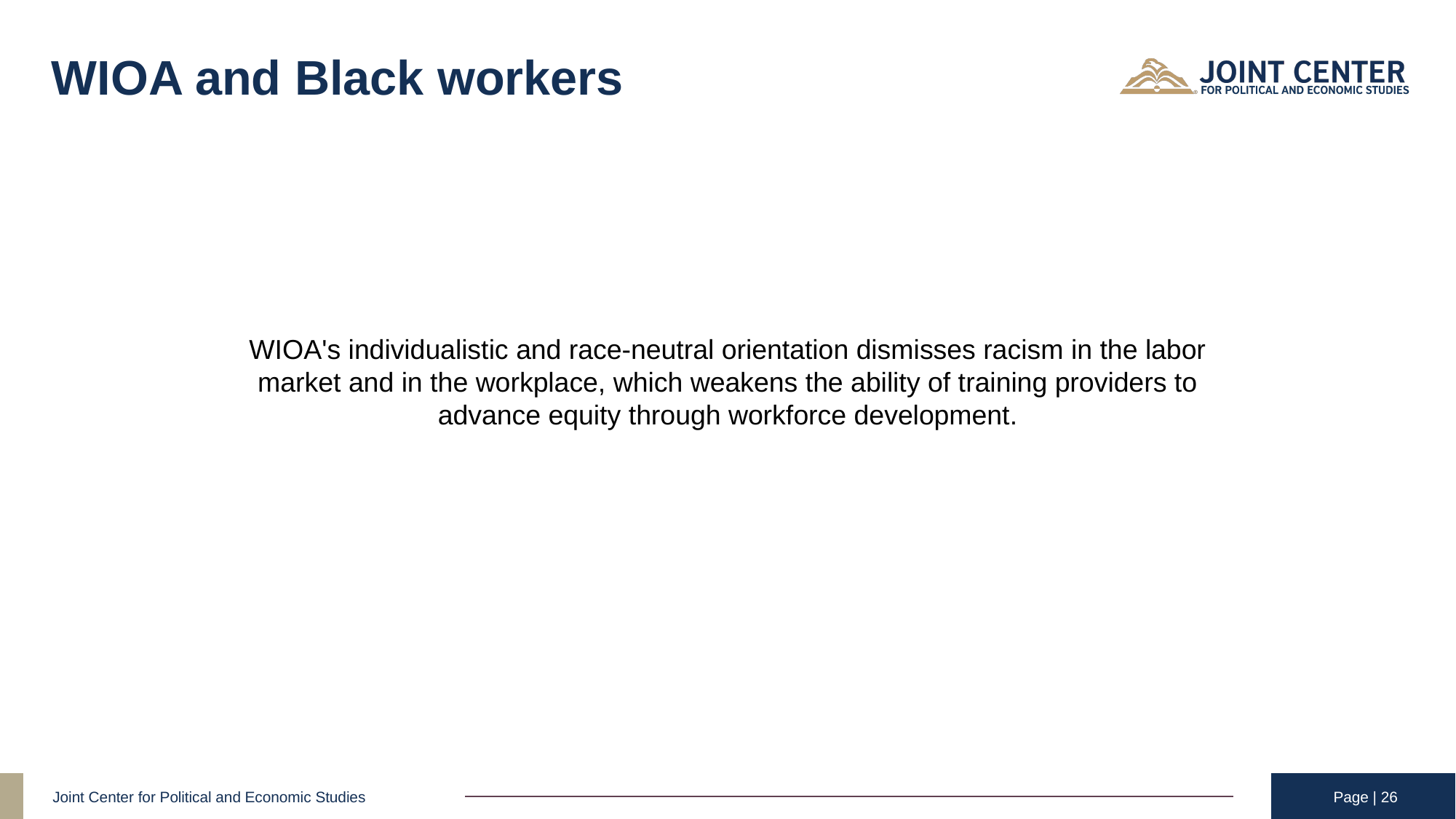

# WIOA and Black workers
WIOA's individualistic and race-neutral orientation dismisses racism in the labor market and in the workplace, which weakens the ability of training providers to advance equity through workforce development.
Page | 26